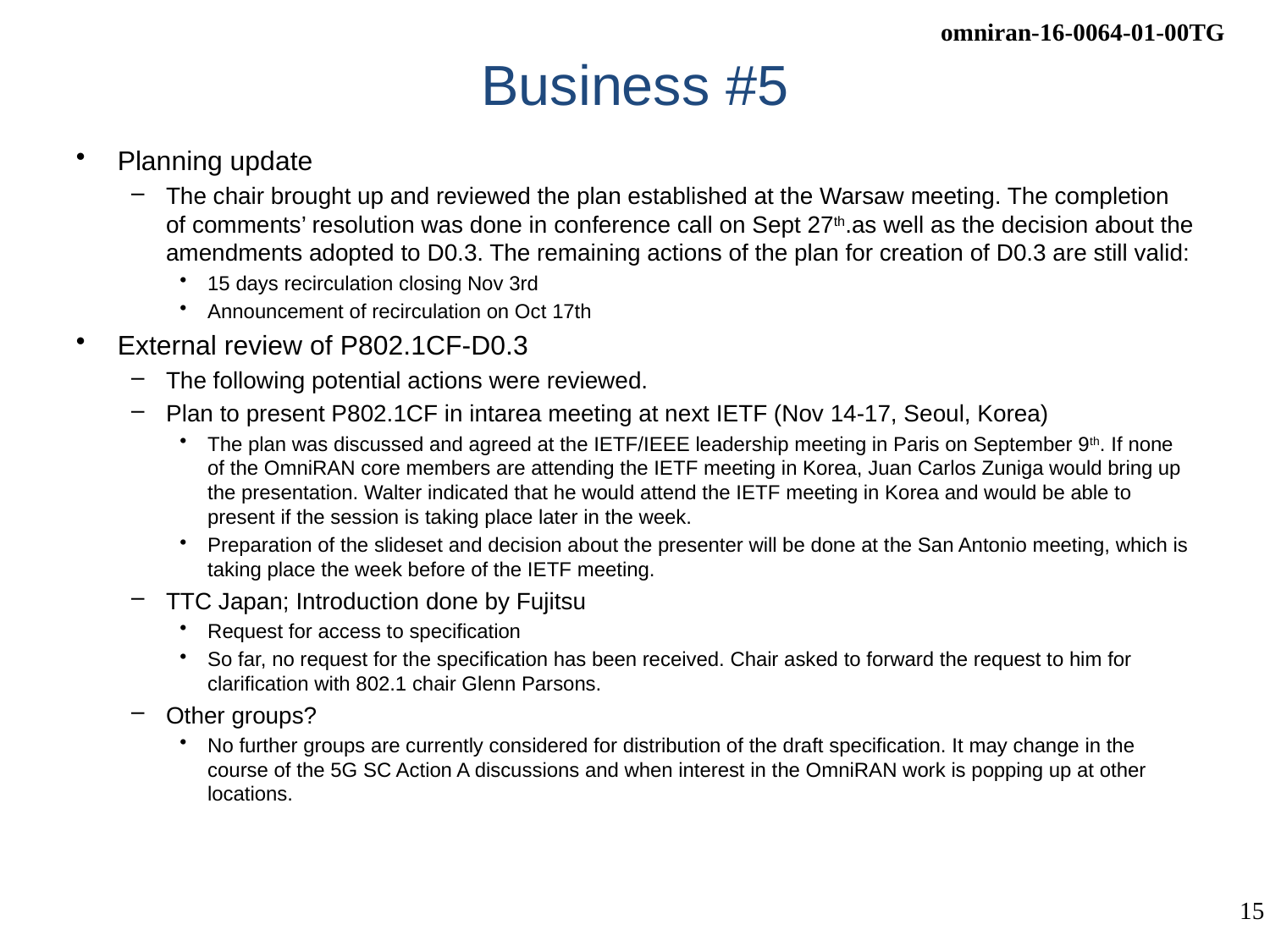

# Business #5
Planning update
The chair brought up and reviewed the plan established at the Warsaw meeting. The completion of comments’ resolution was done in conference call on Sept 27th.as well as the decision about the amendments adopted to D0.3. The remaining actions of the plan for creation of D0.3 are still valid:
15 days recirculation closing Nov 3rd
Announcement of recirculation on Oct 17th
External review of P802.1CF-D0.3
The following potential actions were reviewed.
Plan to present P802.1CF in intarea meeting at next IETF (Nov 14-17, Seoul, Korea)
The plan was discussed and agreed at the IETF/IEEE leadership meeting in Paris on September 9th. If none of the OmniRAN core members are attending the IETF meeting in Korea, Juan Carlos Zuniga would bring up the presentation. Walter indicated that he would attend the IETF meeting in Korea and would be able to present if the session is taking place later in the week.
Preparation of the slideset and decision about the presenter will be done at the San Antonio meeting, which is taking place the week before of the IETF meeting.
TTC Japan; Introduction done by Fujitsu
Request for access to specification
So far, no request for the specification has been received. Chair asked to forward the request to him for clarification with 802.1 chair Glenn Parsons.
Other groups?
No further groups are currently considered for distribution of the draft specification. It may change in the course of the 5G SC Action A discussions and when interest in the OmniRAN work is popping up at other locations.